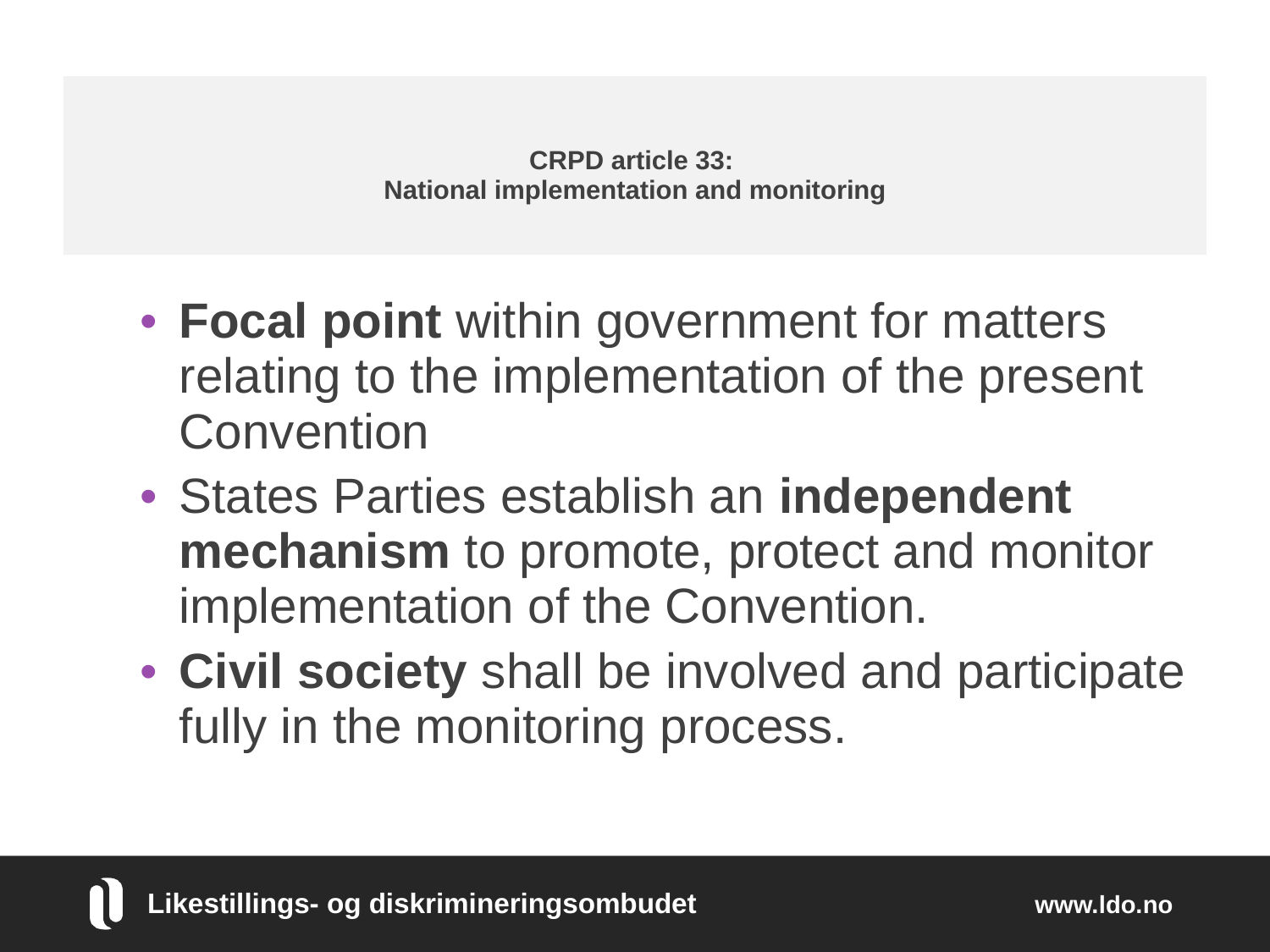

# CRPD article 33: National implementation and monitoring
Focal point within government for matters relating to the implementation of the present Convention
States Parties establish an independent mechanism to promote, protect and monitor implementation of the Convention.
Civil society shall be involved and participate fully in the monitoring process.